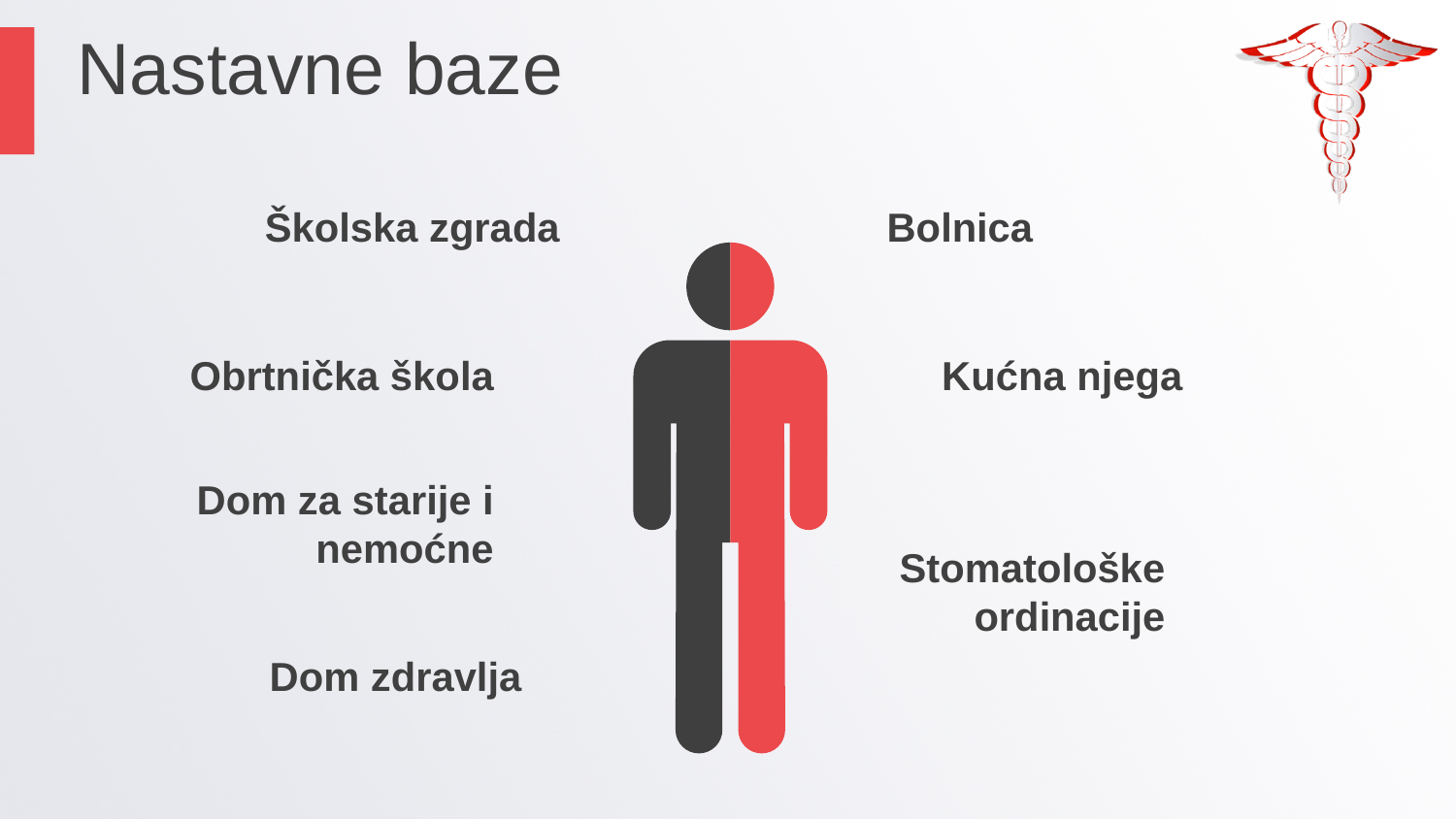

Nastavne baze
Školska zgrada

Bolnica

Obrtnička škola

Kućna njega

Dom za starije i nemoćne

Stomatološke ordinacije

Dom zdravlja